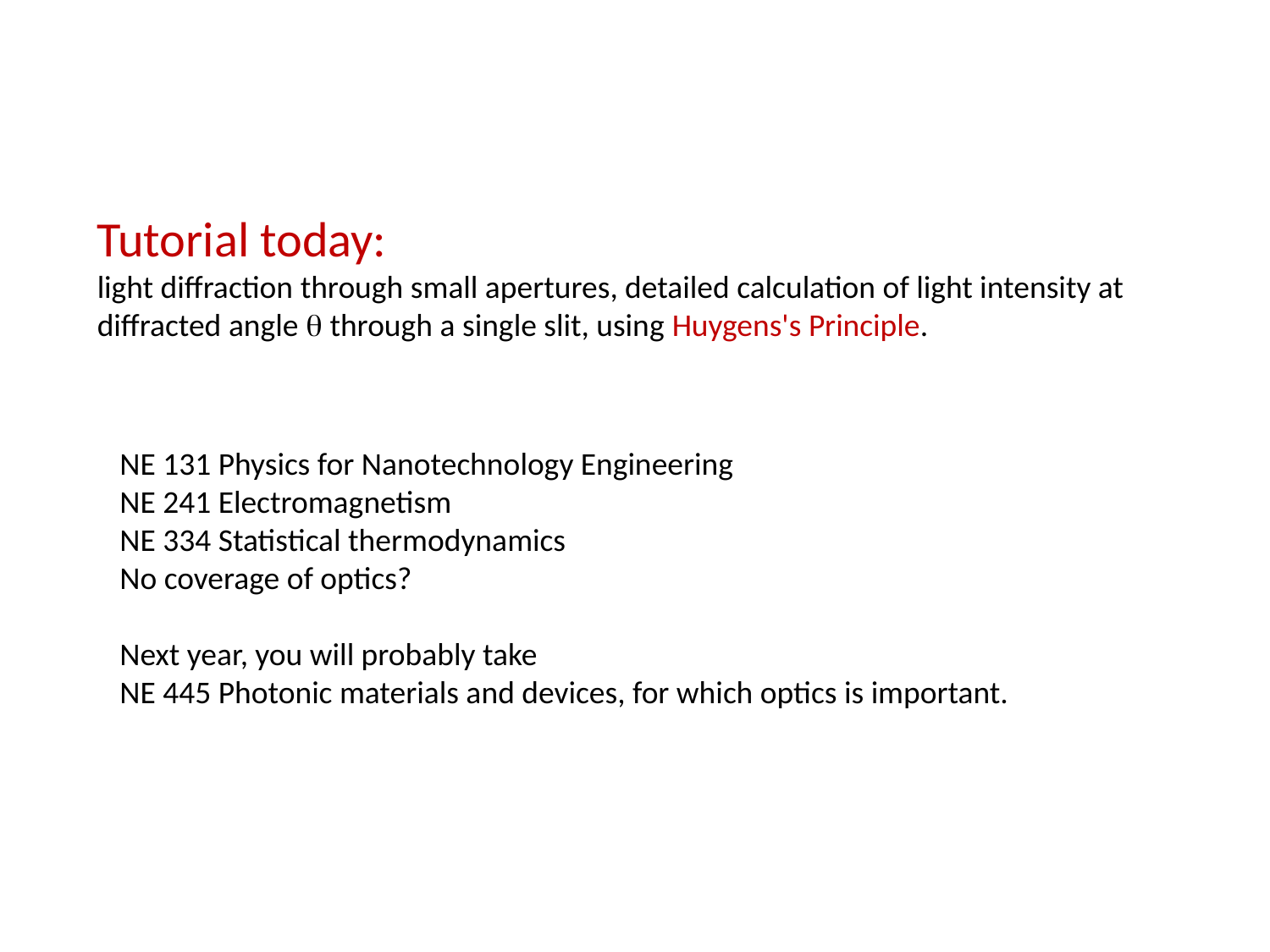

Tutorial today:
light diffraction through small apertures, detailed calculation of light intensity at diffracted angle θ through a single slit, using Huygens's Principle.
NE 131 Physics for Nanotechnology Engineering
NE 241 Electromagnetism
NE 334 Statistical thermodynamics
No coverage of optics?

Next year, you will probably take
NE 445 Photonic materials and devices, for which optics is important.